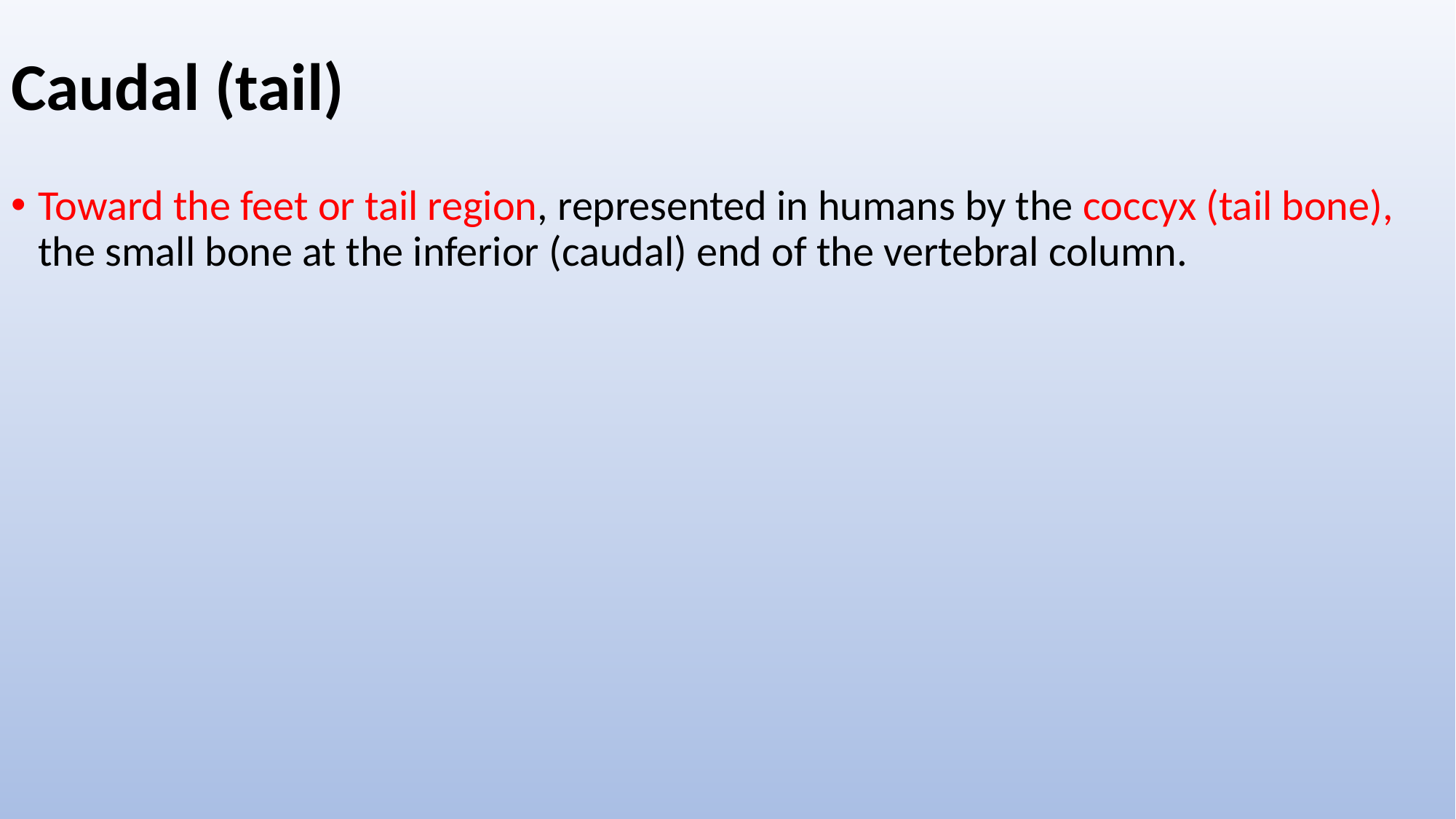

# Caudal (tail)
Toward the feet or tail region, represented in humans by the coccyx (tail bone), the small bone at the inferior (caudal) end of the vertebral column.